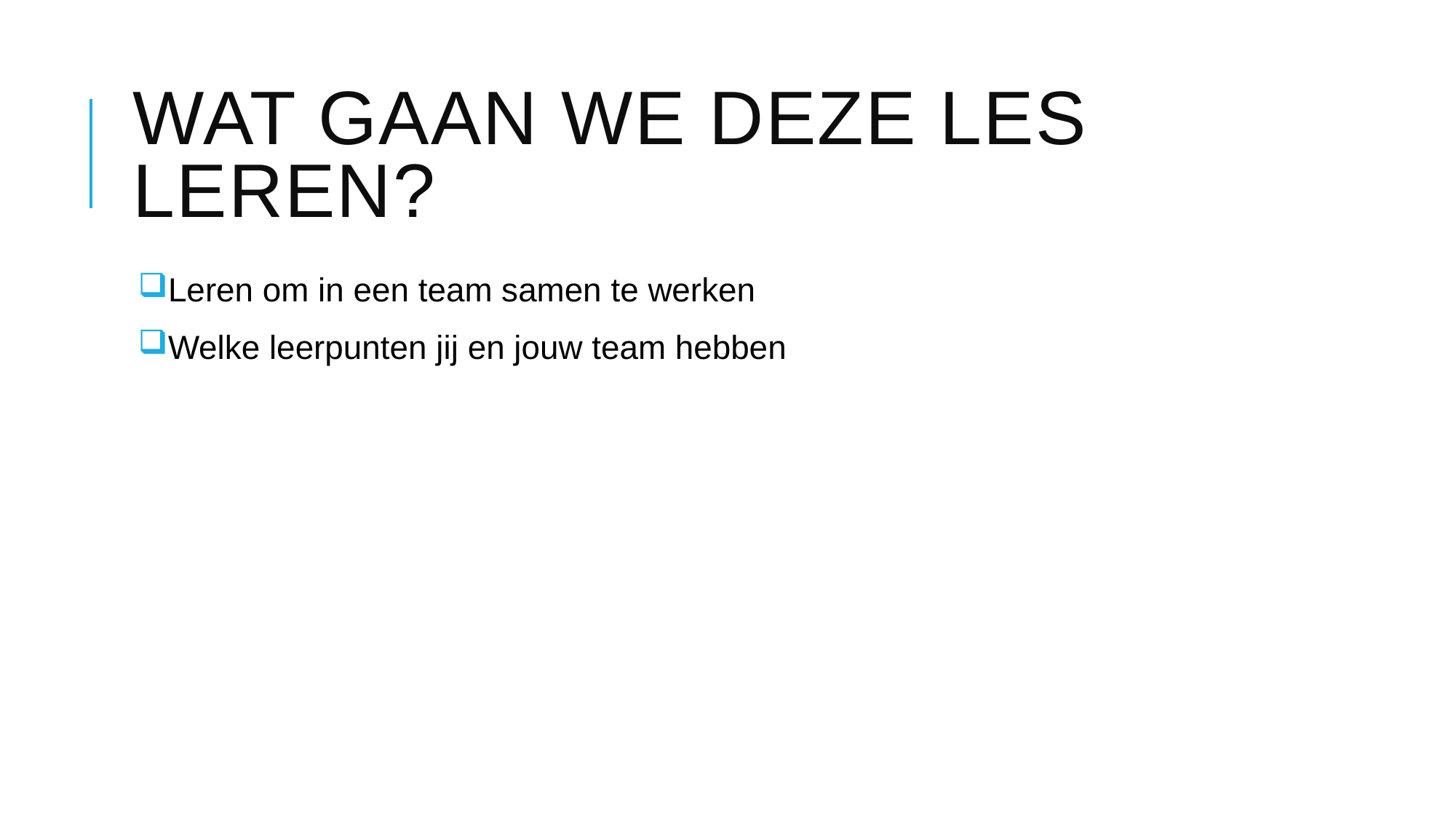

# Wat gaan we deze les leren?
Leren om in een team samen te werken
Welke leerpunten jij en jouw team hebben